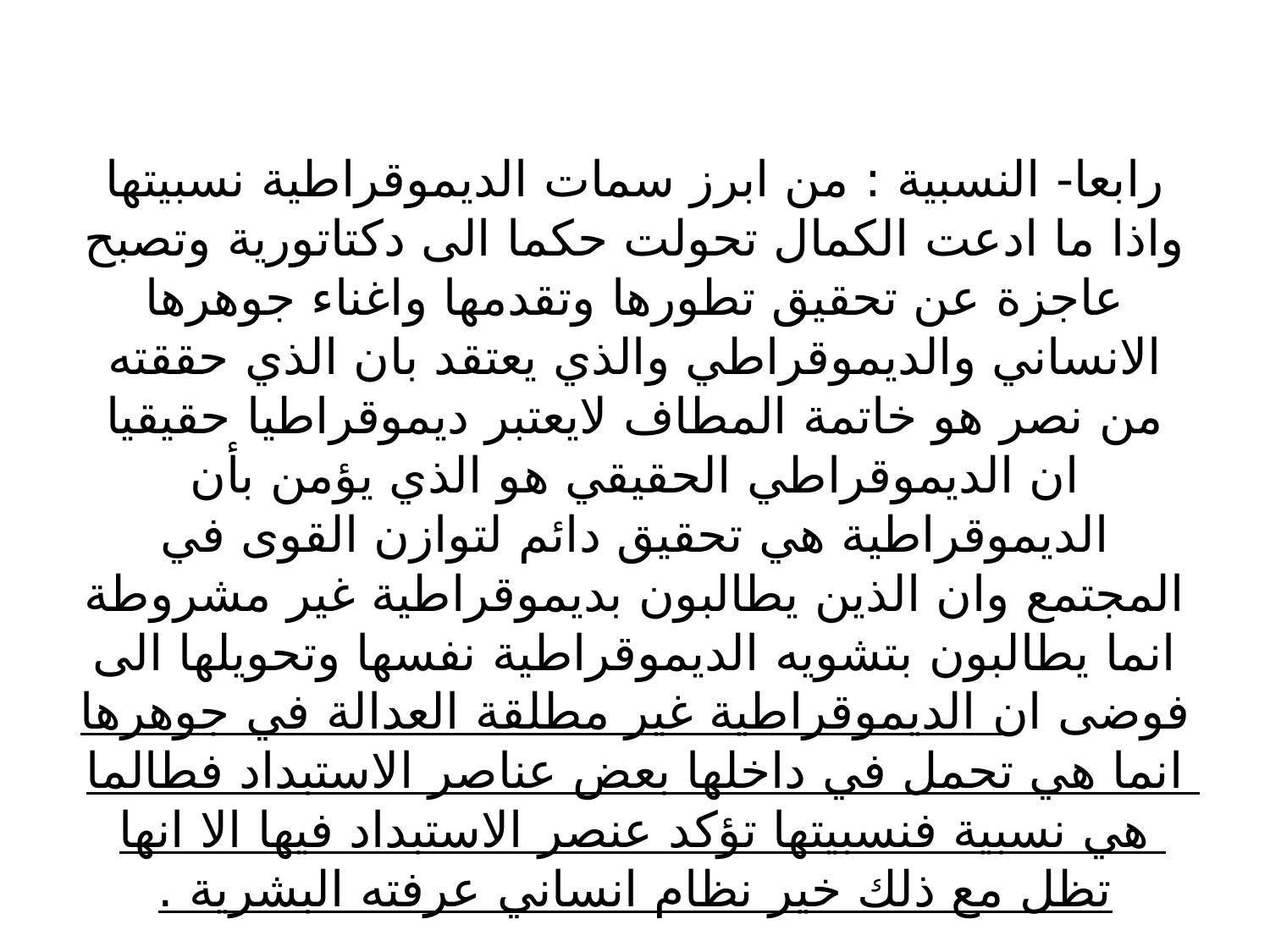

# رابعا- النسبية : من ابرز سمات الديموقراطية نسبيتها واذا ما ادعت الكمال تحولت حكما الى دكتاتورية وتصبح عاجزة عن تحقيق تطورها وتقدمها واغناء جوهرها الانساني والديموقراطي والذي يعتقد بان الذي حققته من نصر هو خاتمة المطاف لايعتبر ديموقراطيا حقيقيا ان الديموقراطي الحقيقي هو الذي يؤمن بأن الديموقراطية هي تحقيق دائم لتوازن القوى في المجتمع وان الذين يطالبون بديموقراطية غير مشروطة انما يطالبون بتشويه الديموقراطية نفسها وتحويلها الى فوضى ان الديموقراطية غير مطلقة العدالة في جوهرها انما هي تحمل في داخلها بعض عناصر الاستبداد فطالما هي نسبية فنسبيتها تؤكد عنصر الاستبداد فيها الا انها تظل مع ذلك خير نظام انساني عرفته البشرية .